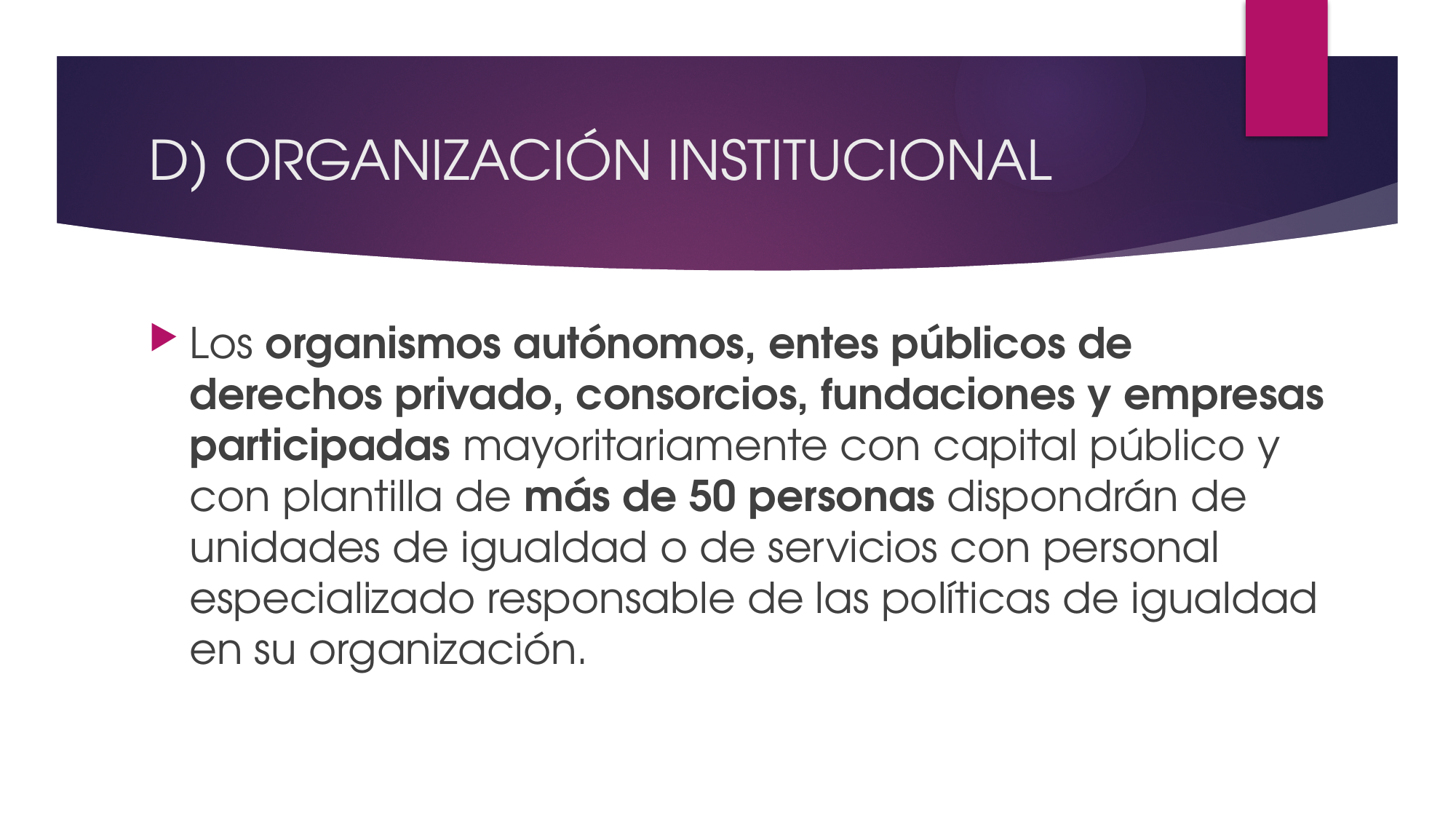

# D) ORGANIZACIÓN INSTITUCIONAL
Los organismos autónomos, entes públicos de derechos privado, consorcios, fundaciones y empresas participadas mayoritariamente con capital público y con plantilla de más de 50 personas dispondrán de unidades de igualdad o de servicios con personal especializado responsable de las políticas de igualdad en su organización.